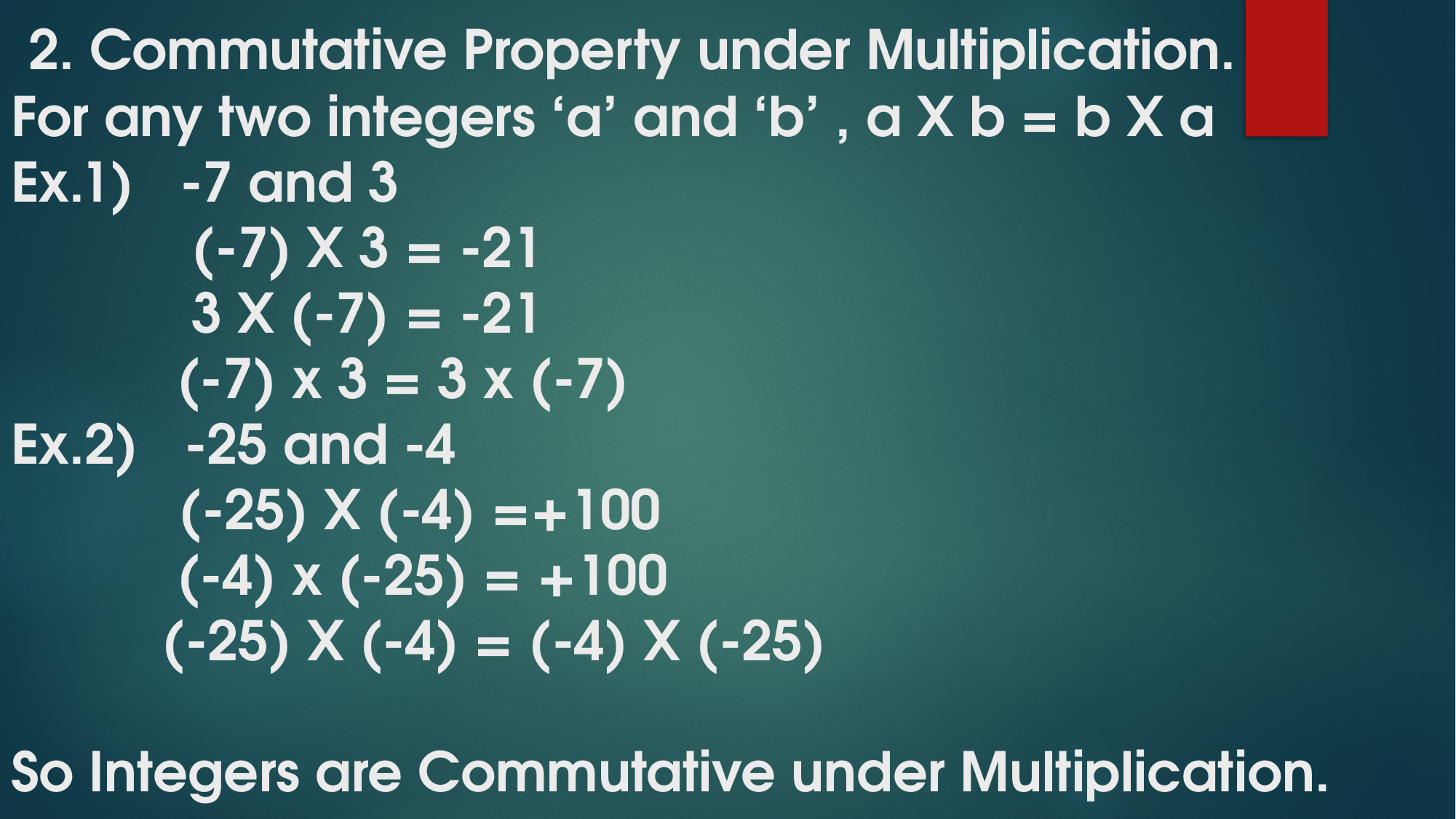

# 2. Commutative Property under Multiplication. For any two integers ‘a’ and ‘b’ , a X b = b X a Ex.1)   -7 and 3 (-7) X 3 = -21 3 X (-7) = -21 (-7) x 3 = 3 x (-7) Ex.2)   -25 and -4 (-25) X (-4) =+100 (-4) x (-25) = +100 (-25) X (-4) = (-4) X (-25) So Integers are Commutative under Multiplication.